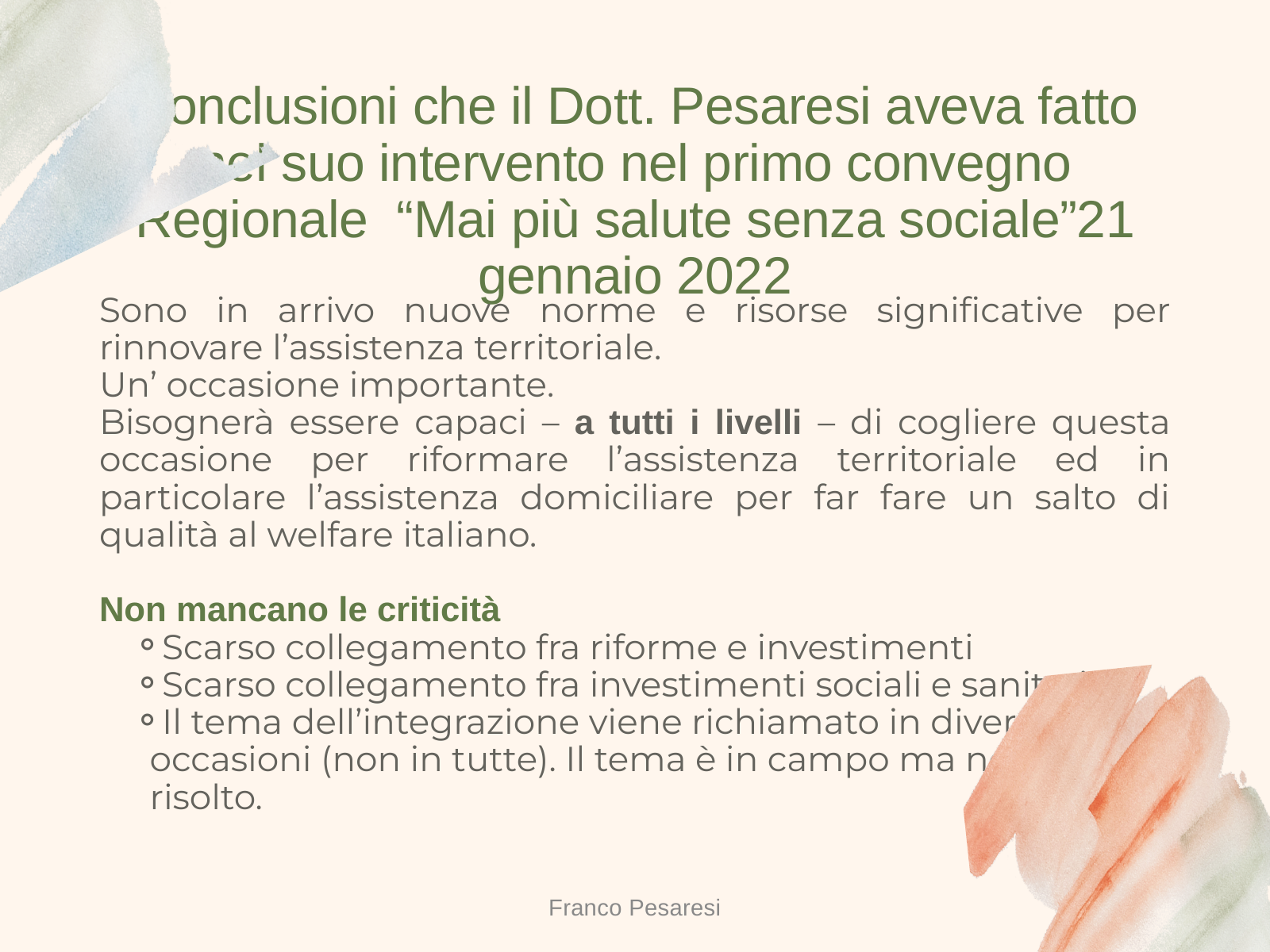

Conclusioni che il Dott. Pesaresi aveva fatto nel suo intervento nel primo convegno Regionale  “Mai più salute senza sociale”21 gennaio 2022
Sono in arrivo nuove norme e risorse significative per rinnovare l’assistenza territoriale.
Un’ occasione importante.
Bisognerà essere capaci – a tutti i livelli – di cogliere questa occasione per riformare l’assistenza territoriale ed in particolare l’assistenza domiciliare per far fare un salto di qualità al welfare italiano.

Non mancano le criticità
Scarso collegamento fra riforme e investimenti
Scarso collegamento fra investimenti sociali e sanitari
Il tema dell’integrazione viene richiamato in diverse occasioni (non in tutte). Il tema è in campo ma non ancora risolto.

Franco Pesaresi